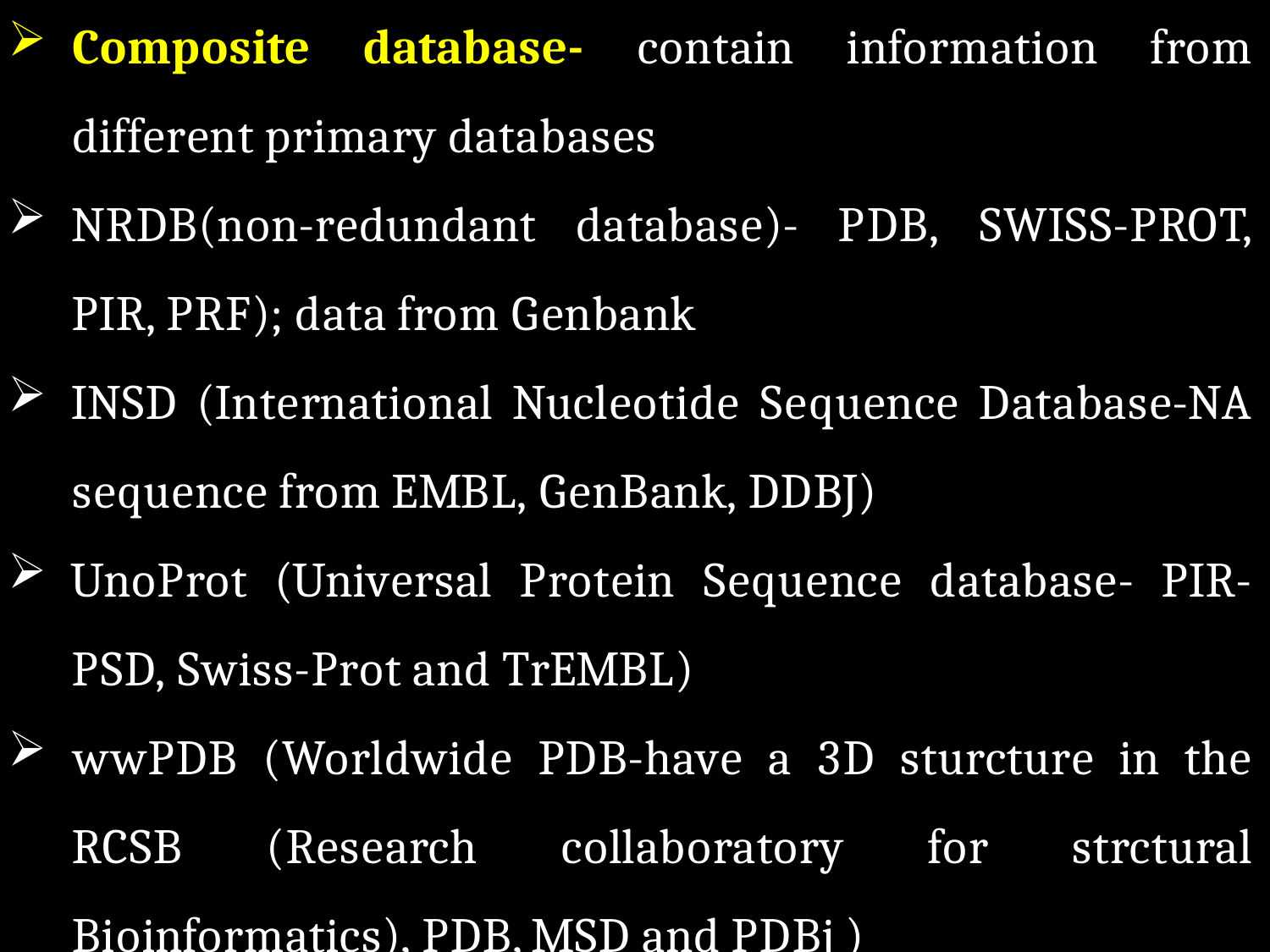

Composite database- contain information from different primary databases
NRDB(non-redundant database)- PDB, SWISS-PROT, PIR, PRF); data from Genbank
INSD (International Nucleotide Sequence Database-NA sequence from EMBL, GenBank, DDBJ)
UnoProt (Universal Protein Sequence database- PIR-PSD, Swiss-Prot and TrEMBL)
wwPDB (Worldwide PDB-have a 3D sturcture in the RCSB (Research collaboratory for strctural Bioinformatics), PDB, MSD and PDBj )